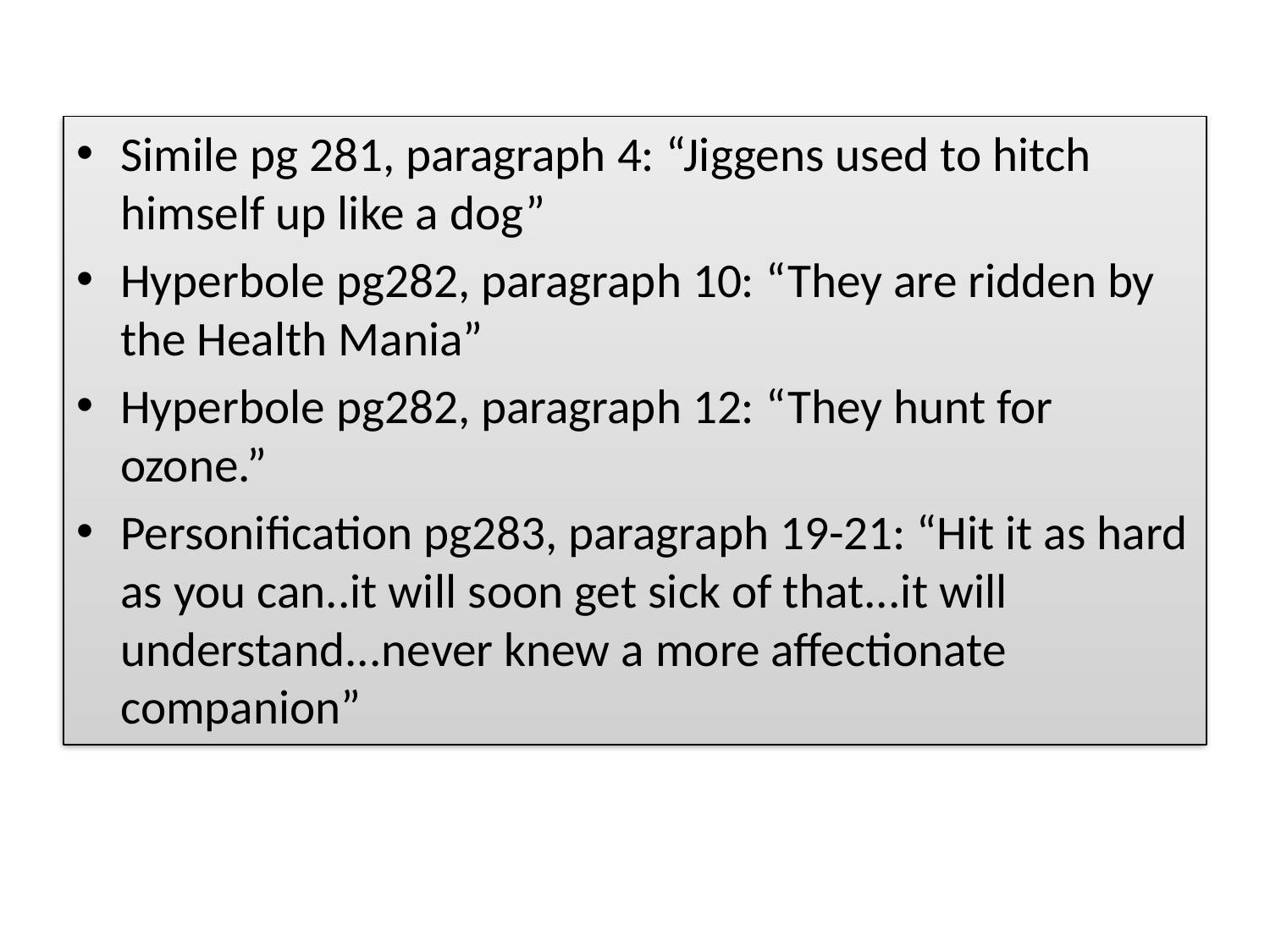

Simile pg 281, paragraph 4: “Jiggens used to hitch himself up like a dog”
Hyperbole pg282, paragraph 10: “They are ridden by the Health Mania”
Hyperbole pg282, paragraph 12: “They hunt for ozone.”
Personification pg283, paragraph 19-21: “Hit it as hard as you can..it will soon get sick of that...it will understand...never knew a more affectionate companion”